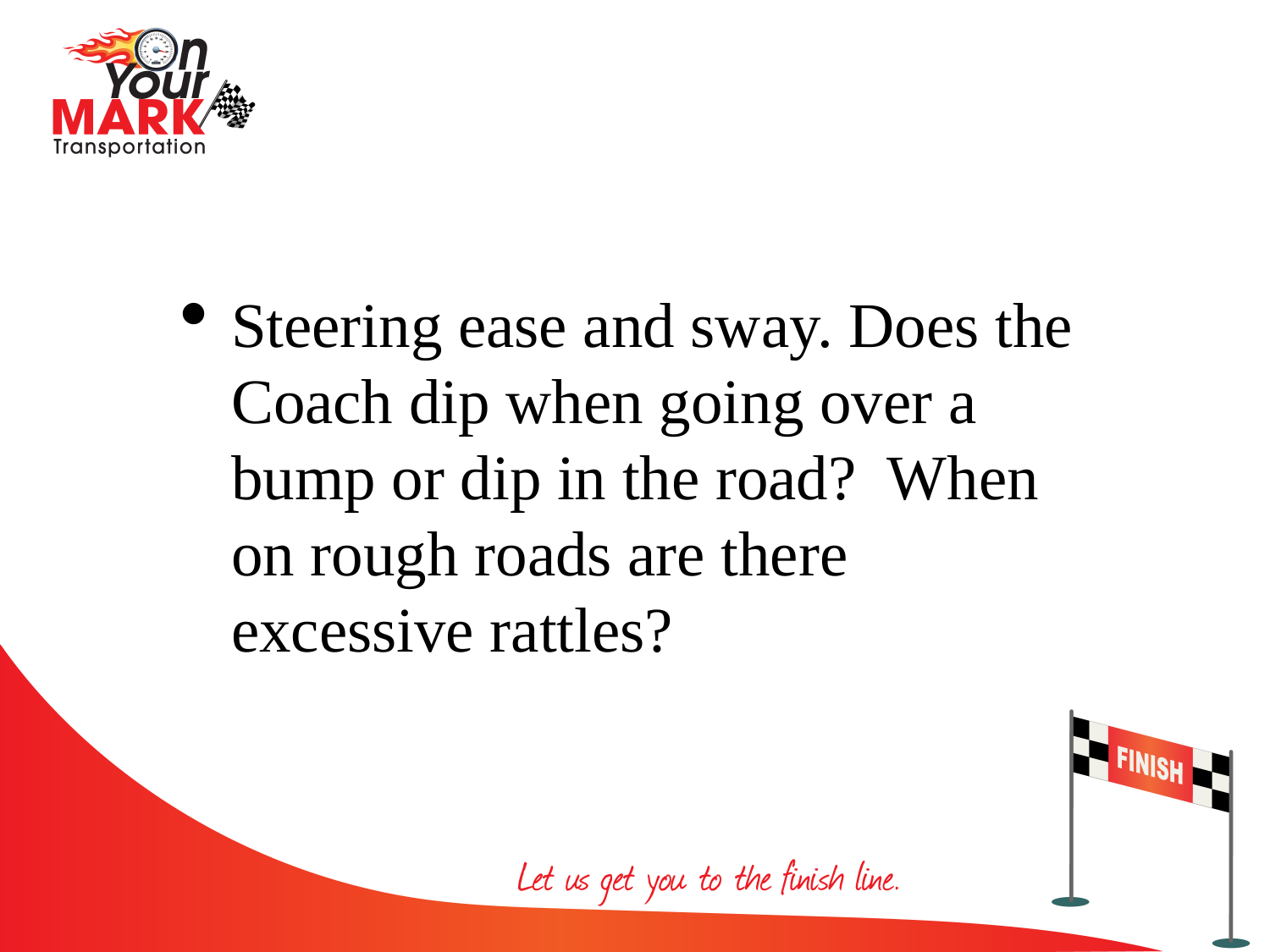

Steering ease and sway. Does the Coach dip when going over a bump or dip in the road?  When on rough roads are there excessive rattles?